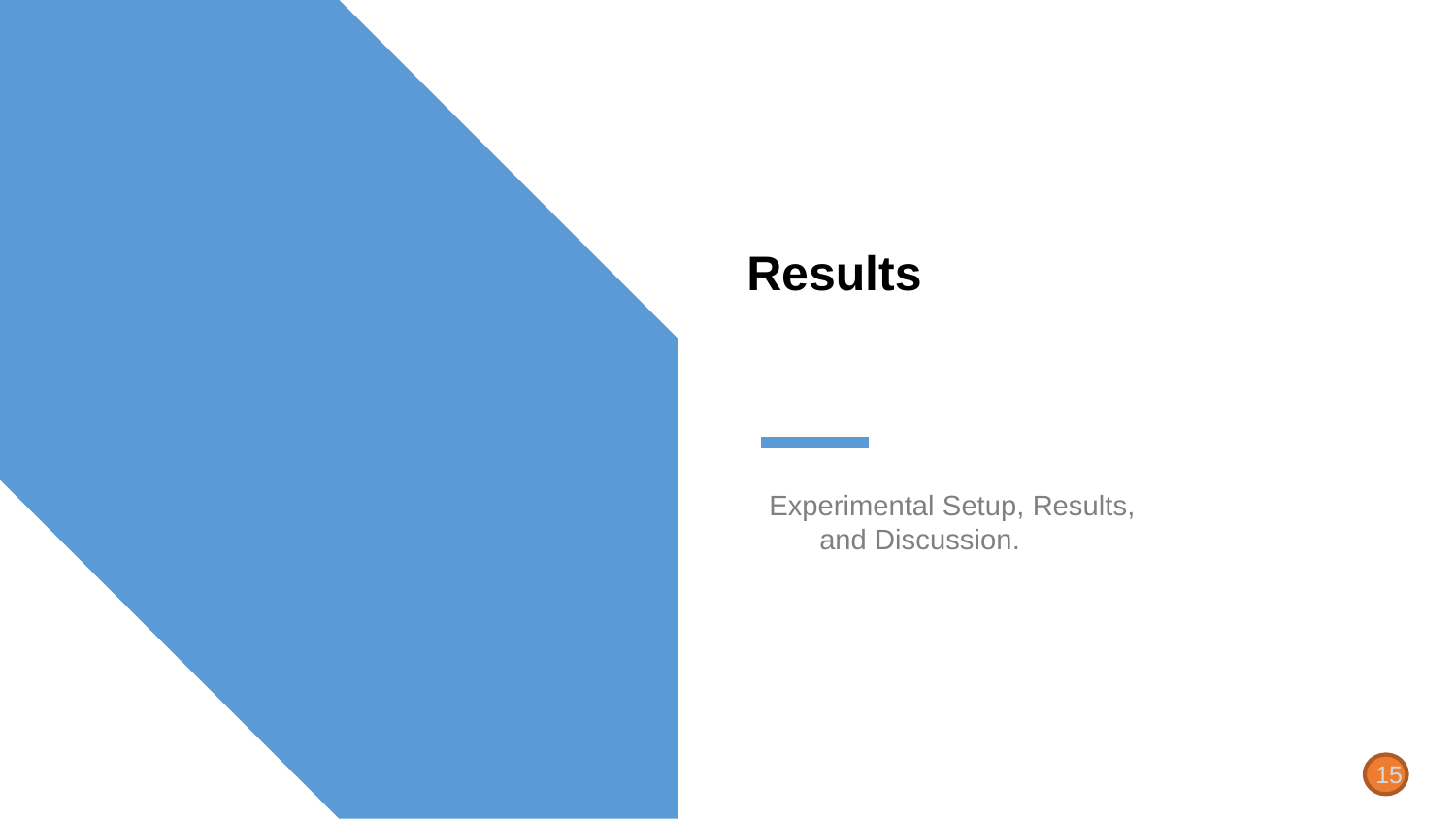

# Results
Experimental Setup, Results, and Discussion.
15